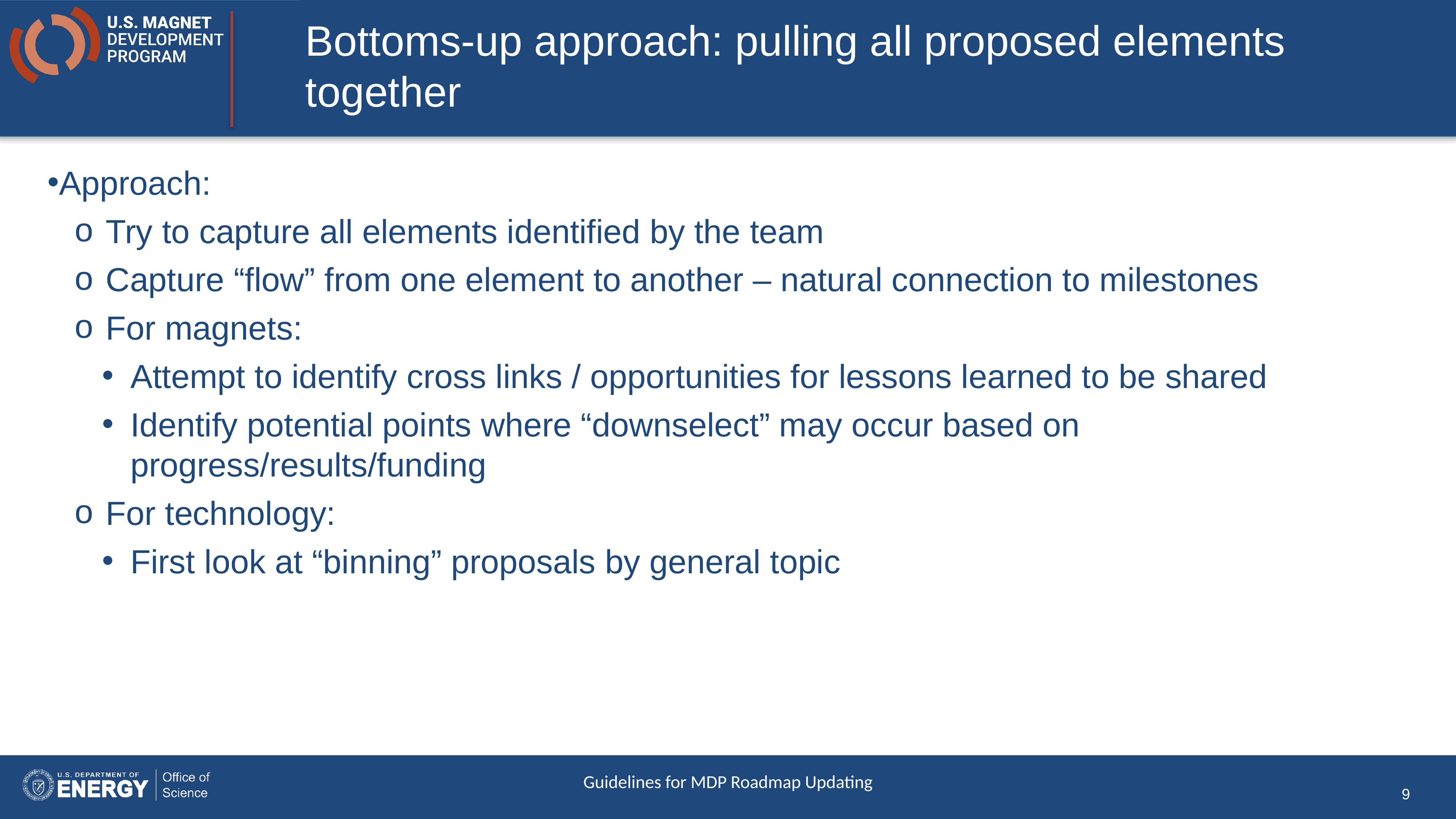

# Bottoms-up approach: pulling all proposed elements together
Approach:
Try to capture all elements identified by the team
Capture “flow” from one element to another – natural connection to milestones
For magnets:
Attempt to identify cross links / opportunities for lessons learned to be shared
Identify potential points where “downselect” may occur based on progress/results/funding
For technology:
First look at “binning” proposals by general topic

Guidelines for MDP Roadmap Updating
9